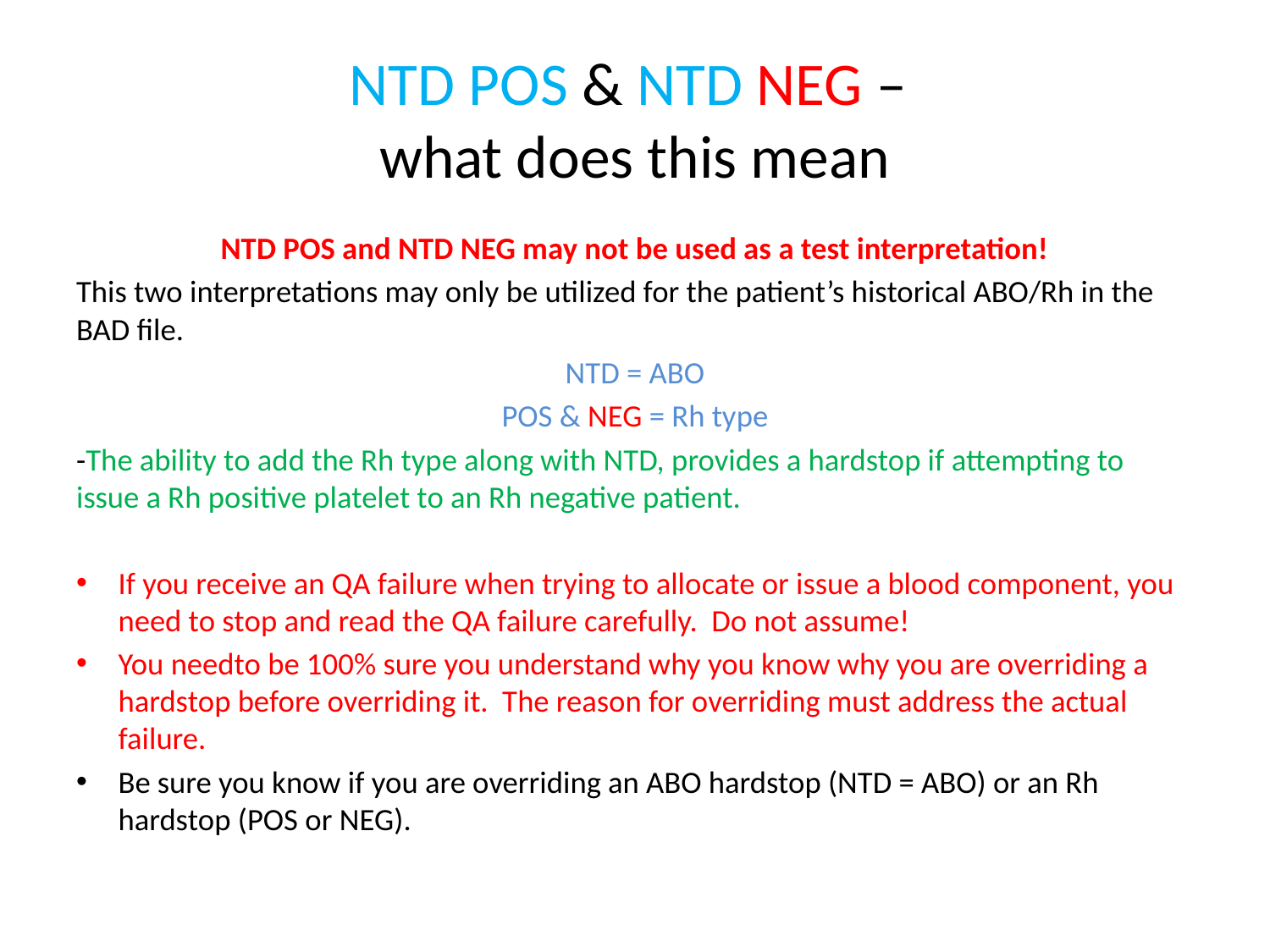

# NTD POS & NTD NEG – what does this mean
NTD POS and NTD NEG may not be used as a test interpretation!
This two interpretations may only be utilized for the patient’s historical ABO/Rh in the BAD file.
NTD = ABO
POS & NEG = Rh type
-The ability to add the Rh type along with NTD, provides a hardstop if attempting to issue a Rh positive platelet to an Rh negative patient.

If you receive an QA failure when trying to allocate or issue a blood component, you need to stop and read the QA failure carefully.  Do not assume!
You needto be 100% sure you understand why you know why you are overriding a hardstop before overriding it.  The reason for overriding must address the actual failure.
Be sure you know if you are overriding an ABO hardstop (NTD = ABO) or an Rh hardstop (POS or NEG).